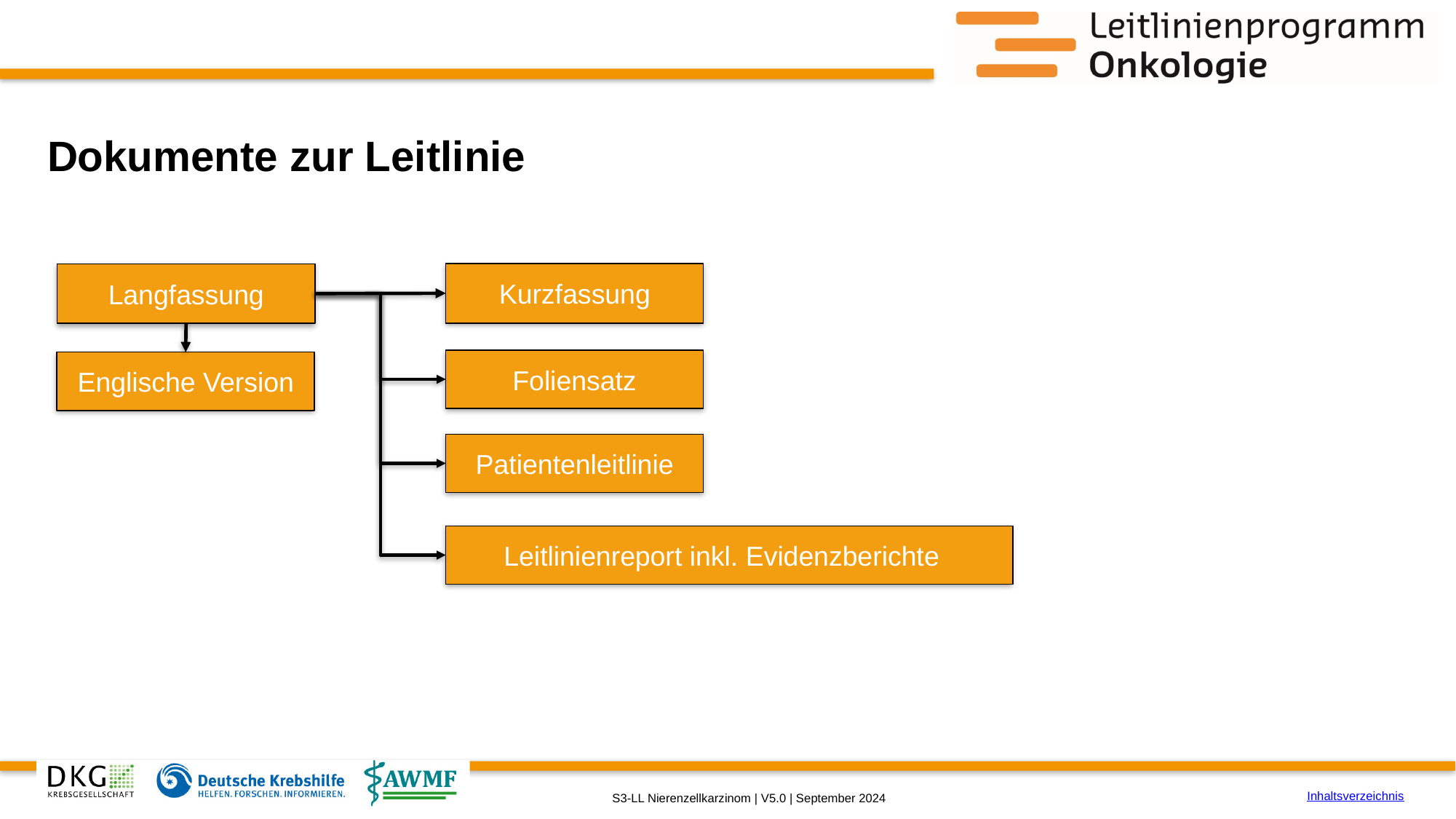

# Dokumente zur Leitlinie
Kurzfassung
Langfassung
Foliensatz
Englische Version
Patientenleitlinie
Leitlinienreport inkl. Evidenzberichte
Inhaltsverzeichnis
S3-LL Nierenzellkarzinom | V5.0 | September 2024